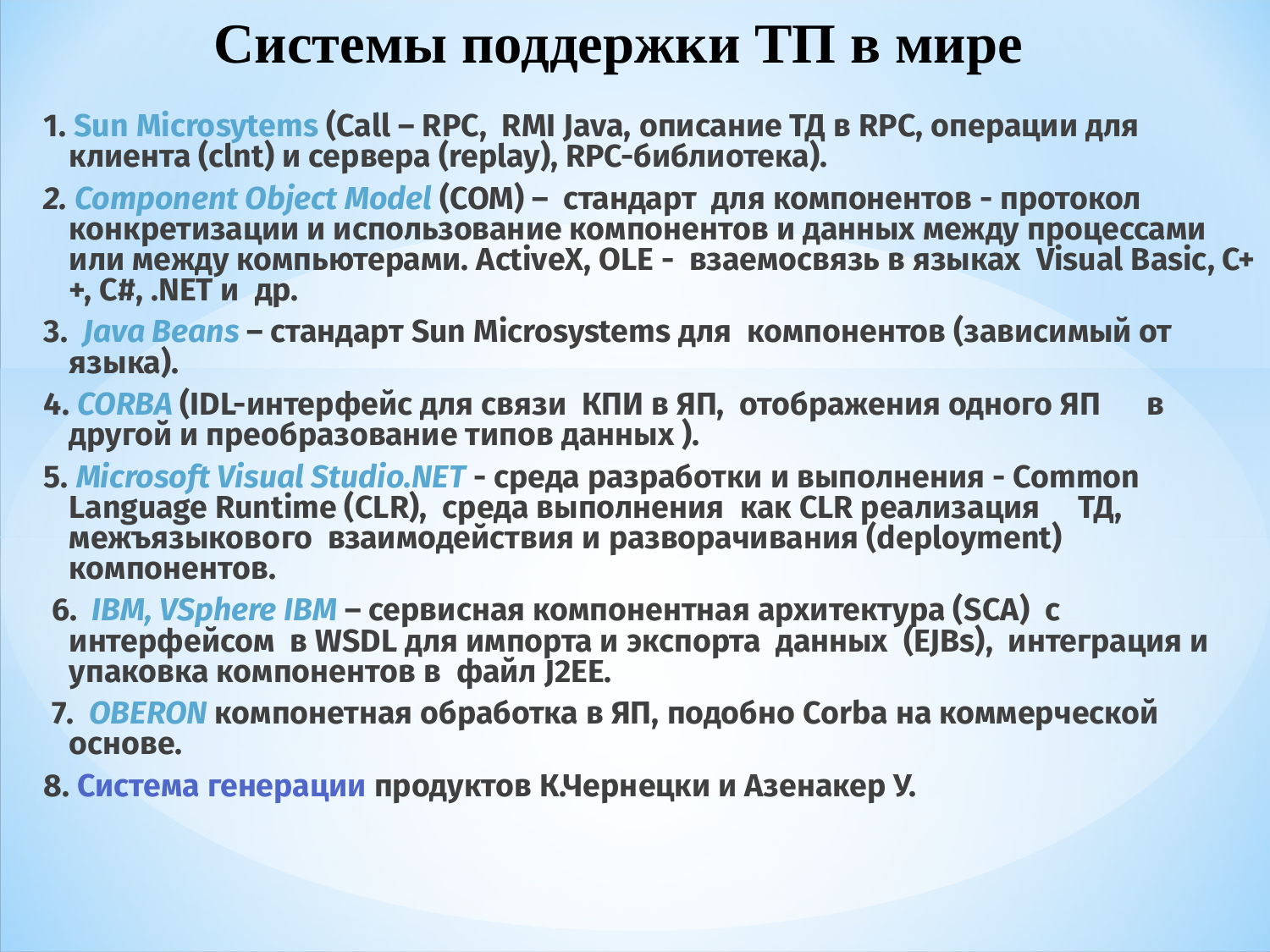

Системы поддержки ТП в мире
1. Sun Microsytems (Call – RPC,  RMI Java, описание ТД в RPC, операции для клиента (clnt) и сервера (replay), RPC-библиотека).
2. Component Object Model (COM) –  стандарт  для компонентов - протокол  конкретизации и использование компонентов и данных между процессами или между компьютерами. ActiveX, OLE -  взаемосвязь в языках  Visual Basic, C++, C#, .NET и  др.
3.  Java Beans – стандарт Sun Microsystems для  компонентов (зависимый от языка).
4. CORBA (IDL-интерфейс для связи  КПИ в ЯП,  отображения одного ЯП      в другой и преобразование типов данных ).
5. Microsoft Visual Studio.NET - среда разработки и выполнения - Common Language Runtime (CLR),  cреда выполнения  как CLR реализация     ТД, межъязыкового  взаимодействия и разворачивания (deployment) компонентов.
 6.  IBM, VSphere IBM – сервисная компонентная архитектура (SCA)  с  интерфейсом  в WSDL для импорта и экспорта  данных  (EJBs),  интеграция и упаковка компонентов в  файл J2EE.
 7.  OBERON компонетная обработка в ЯП, подобно Corba на коммерческой основе.
8. Система генерации продуктов К.Чернецки и Азенакер У.